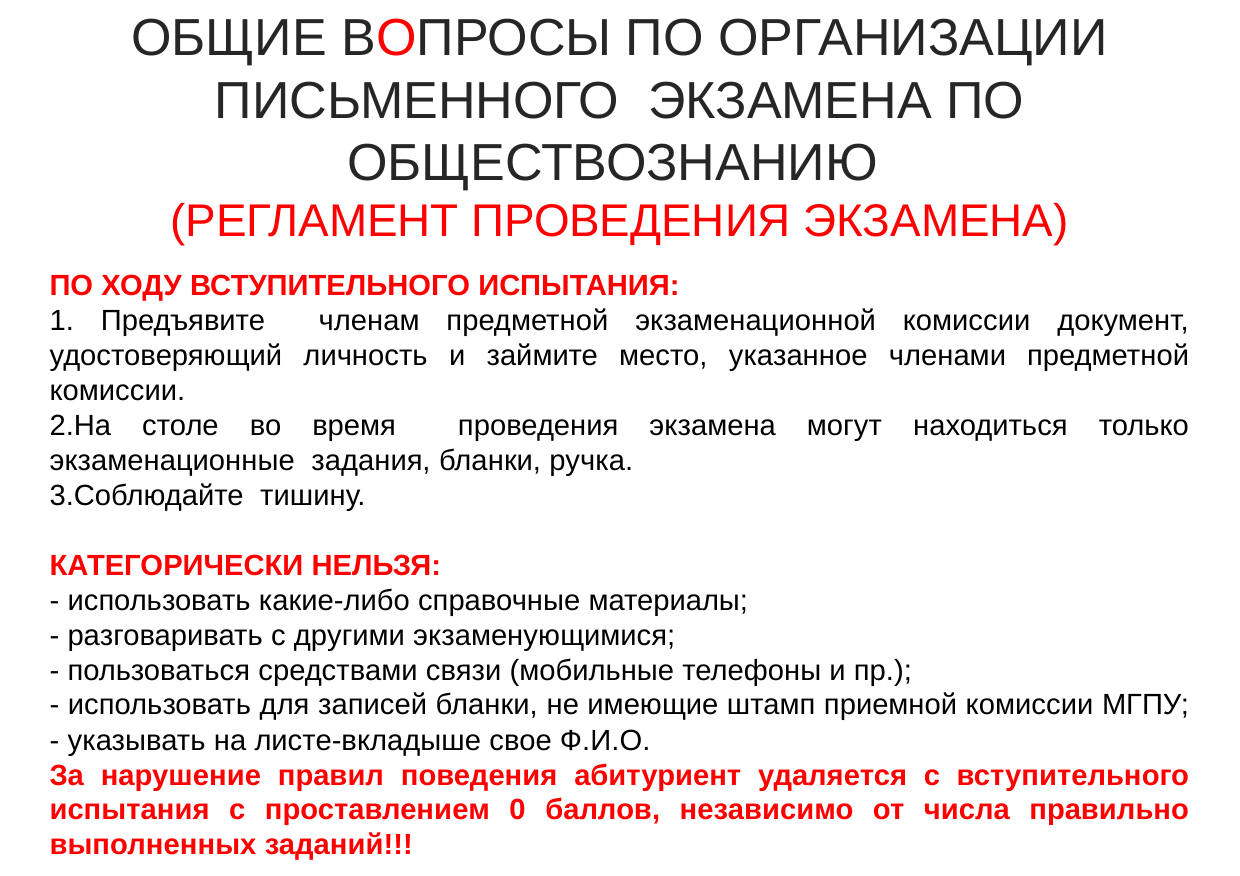

ОБЩИЕ ВОПРОСЫ ПО ОРГАНИЗАЦИИ ПИСЬМЕННОГО  ЭКЗАМЕНА ПО ОБЩЕСТВОЗНАНИЮ
(РЕГЛАМЕНТ ПРОВЕДЕНИЯ ЭКЗАМЕНА)

ПО ХОДУ ВСТУПИТЕЛЬНОГО ИСПЫТАНИЯ:
1. Предъявите  членам предметной экзаменационной комиссии документ, удостоверяющий личность и займите место, указанное членами предметной комиссии.
На столе во время  проведения экзамена могут находиться только экзаменационные  задания, бланки, ручка.
Соблюдайте  тишину.

КАТЕГОРИЧЕСКИ НЕЛЬЗЯ:
- использовать какие-либо справочные материалы;
- разговаривать с другими экзаменующимися;
- пользоваться средствами связи (мобильные телефоны и пр.);
- использовать для записей бланки, не имеющие штамп приемной комиссии МГПУ;
- указывать на листе-вкладыше свое Ф.И.О.
За нарушение правил поведения абитуриент удаляется с вступительного испытания с проставлением 0 баллов, независимо от числа правильно выполненных заданий!!!